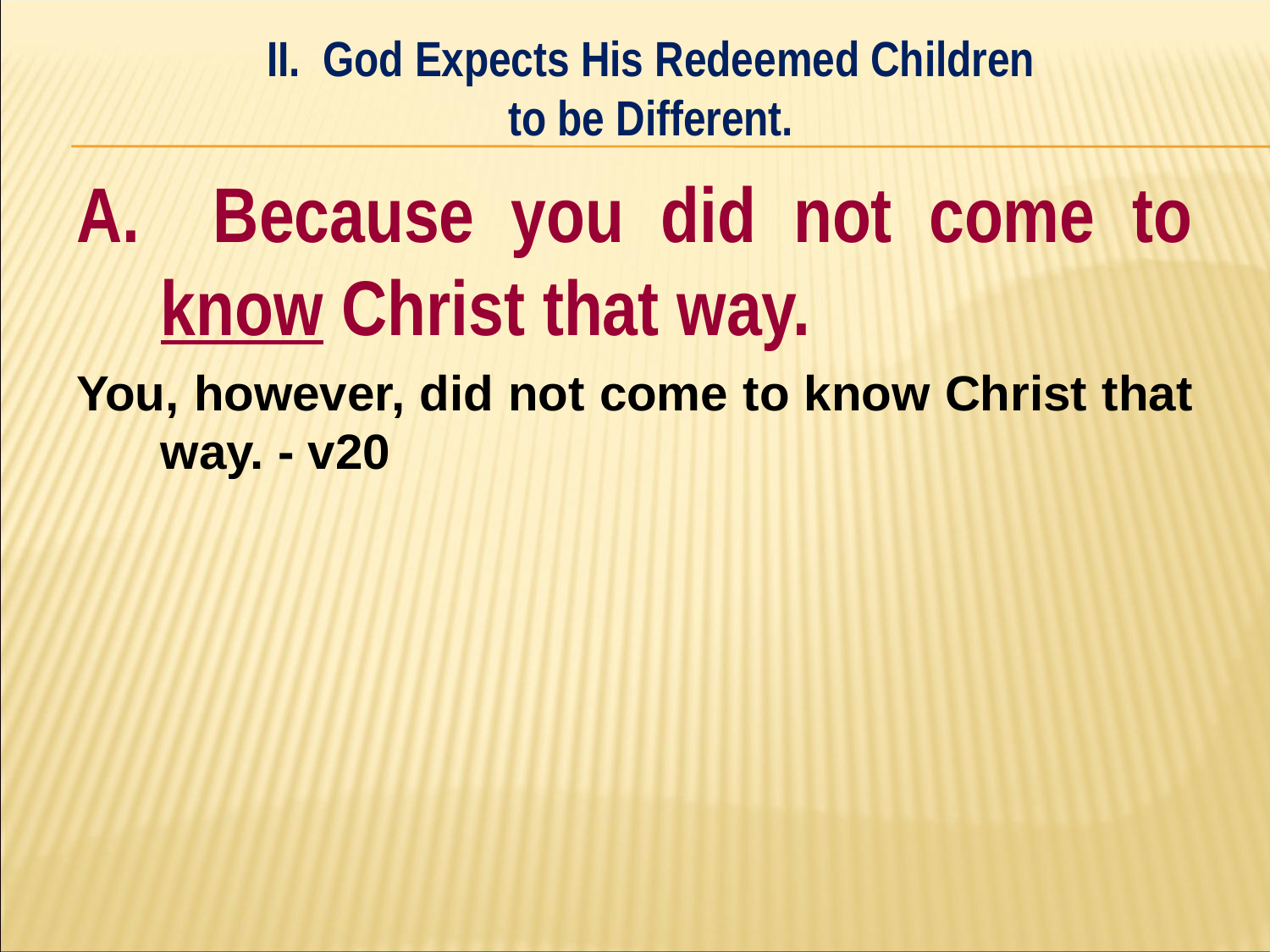

II.  God Expects His Redeemed Children
to be Different.
#
A.  Because you did not come to know Christ that way.
You, however, did not come to know Christ that way. - v20